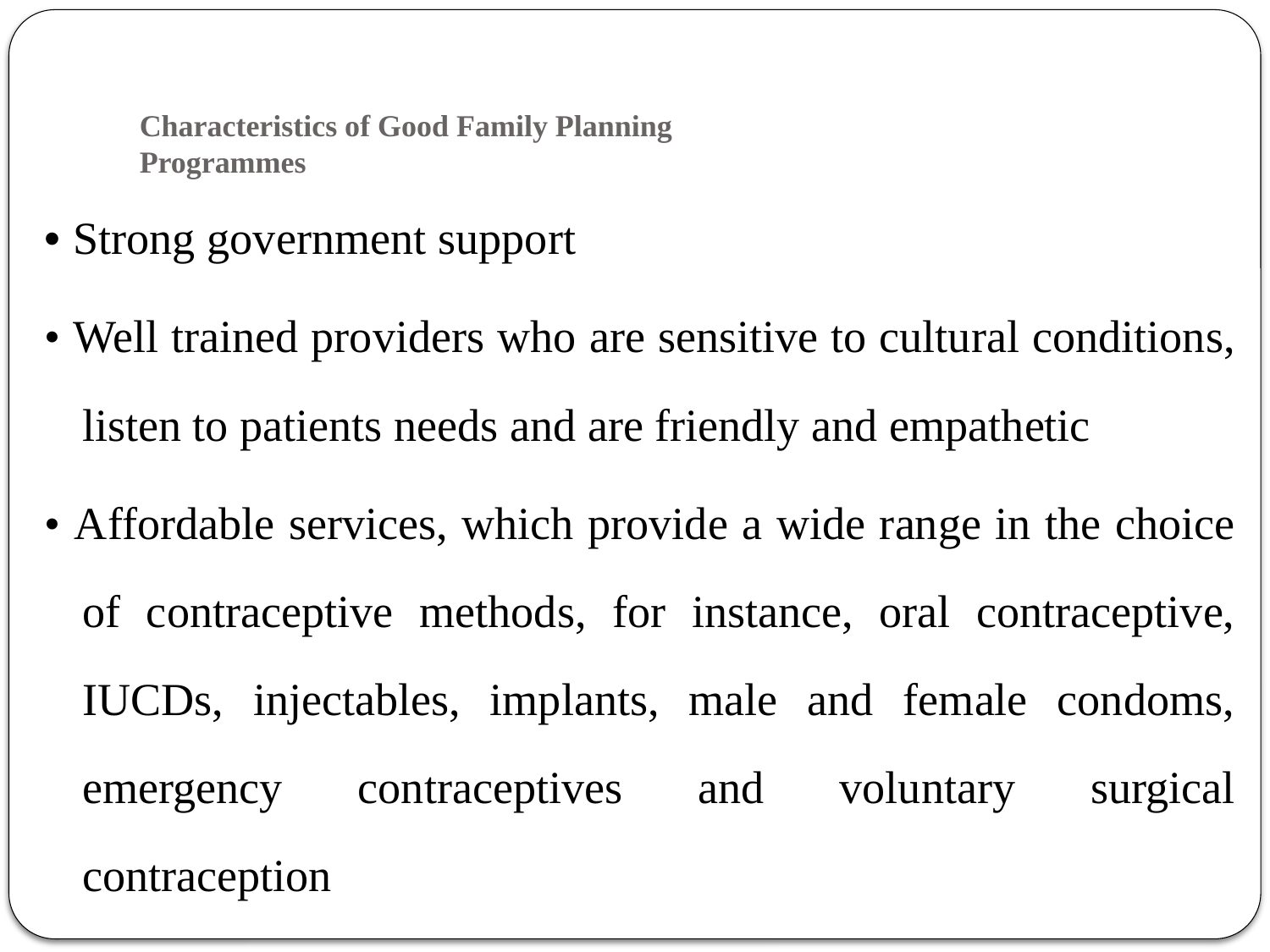

# Characteristics of Good Family Planning Programmes
• Strong government support
• Well trained providers who are sensitive to cultural conditions, listen to patients needs and are friendly and empathetic
• Affordable services, which provide a wide range in the choice of contraceptive methods, for instance, oral contraceptive, IUCDs, injectables, implants, male and female condoms, emergency contraceptives and voluntary surgical contraception